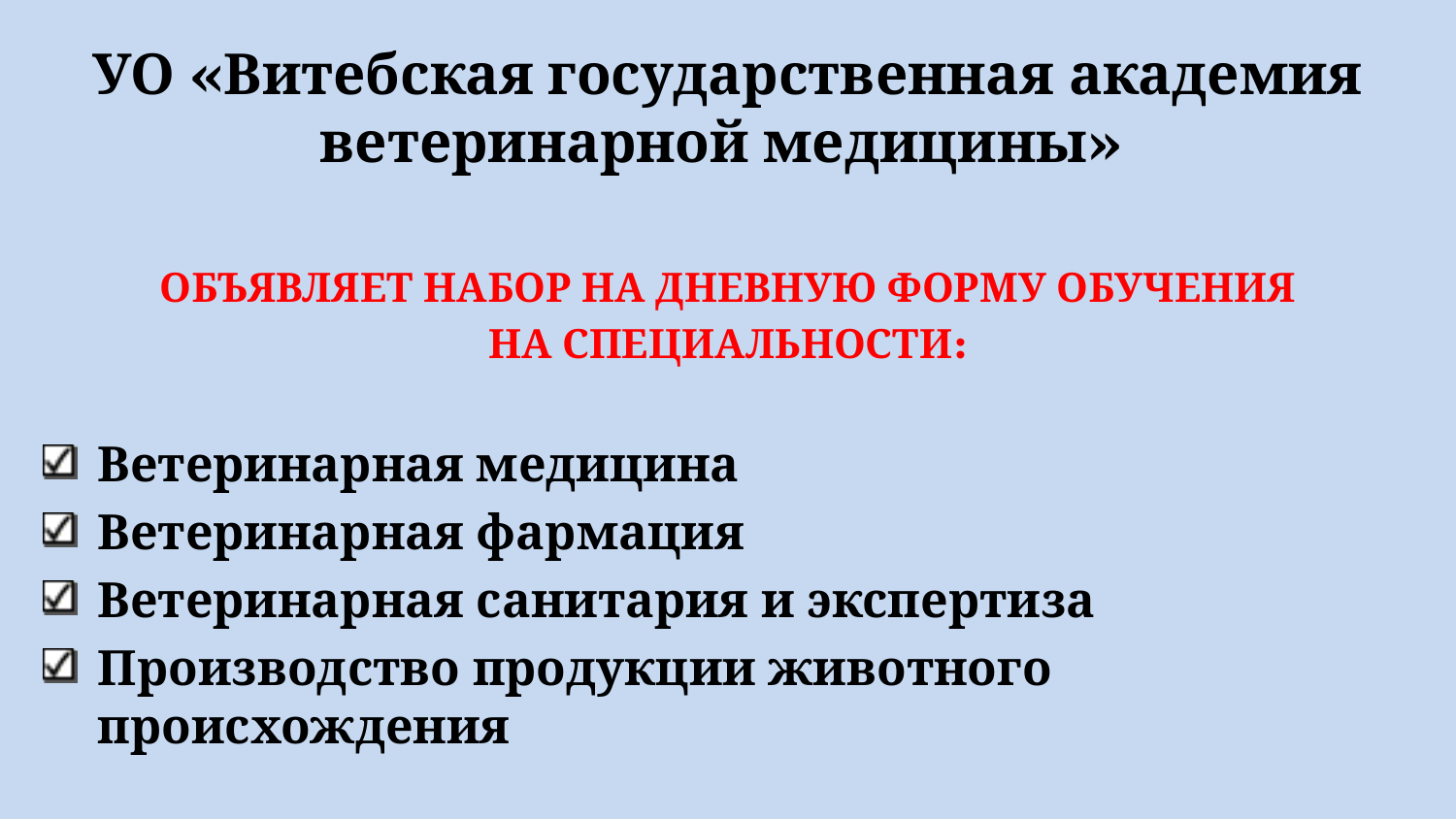

УО «Витебская государственная академия ветеринарной медицины»

ОБЪЯВЛЯЕТ НАБОР НА ДНЕВНУЮ ФОРМУ ОБУЧЕНИЯ
НА СПЕЦИАЛЬНОСТИ:

Ветеринарная медицина
Ветеринарная фармация
Ветеринарная санитария и экспертиза
Производство продукции животного происхождения